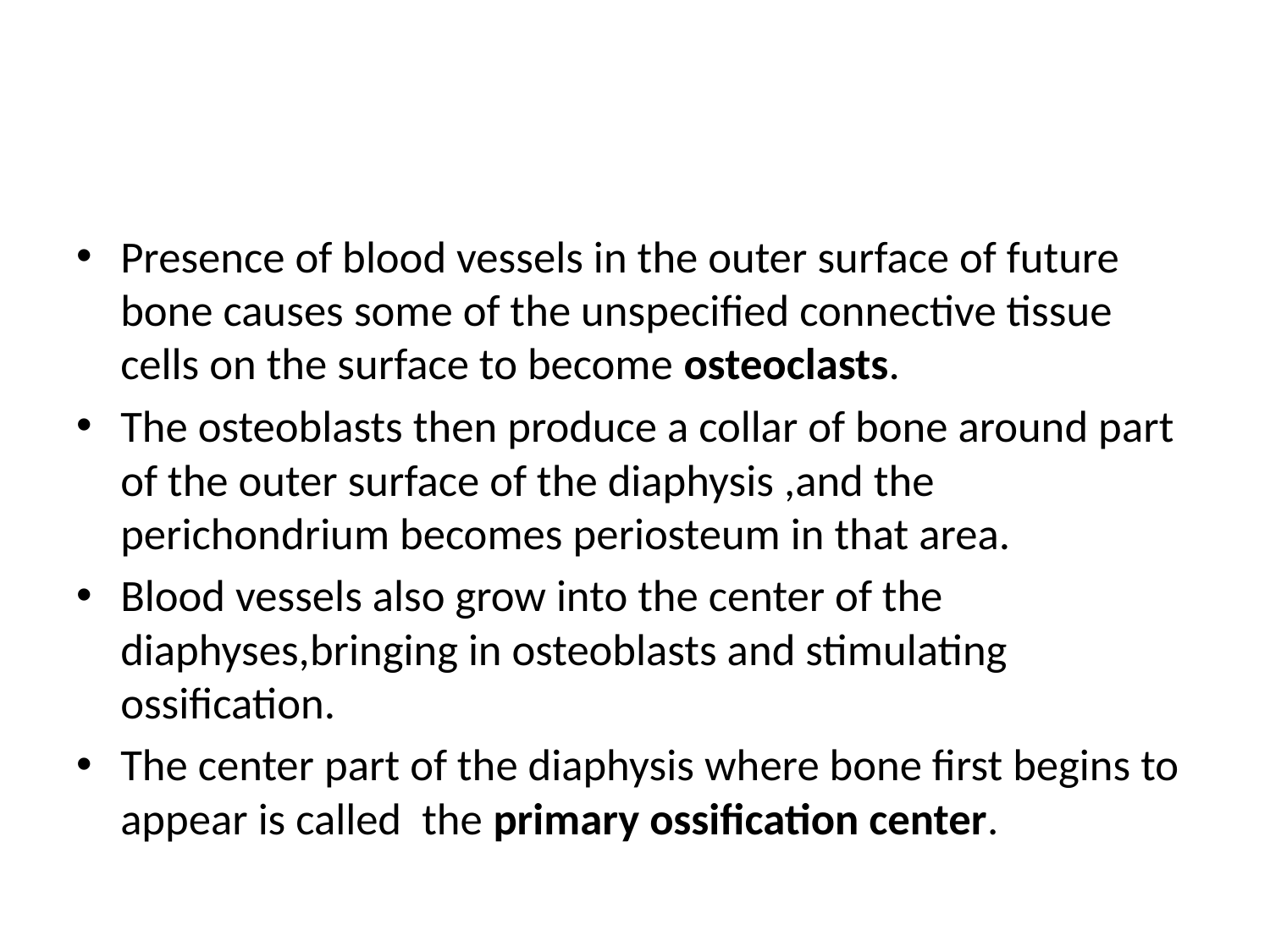

#
Presence of blood vessels in the outer surface of future bone causes some of the unspecified connective tissue cells on the surface to become osteoclasts.
The osteoblasts then produce a collar of bone around part of the outer surface of the diaphysis ,and the perichondrium becomes periosteum in that area.
Blood vessels also grow into the center of the diaphyses,bringing in osteoblasts and stimulating ossification.
The center part of the diaphysis where bone first begins to appear is called  the primary ossification center.